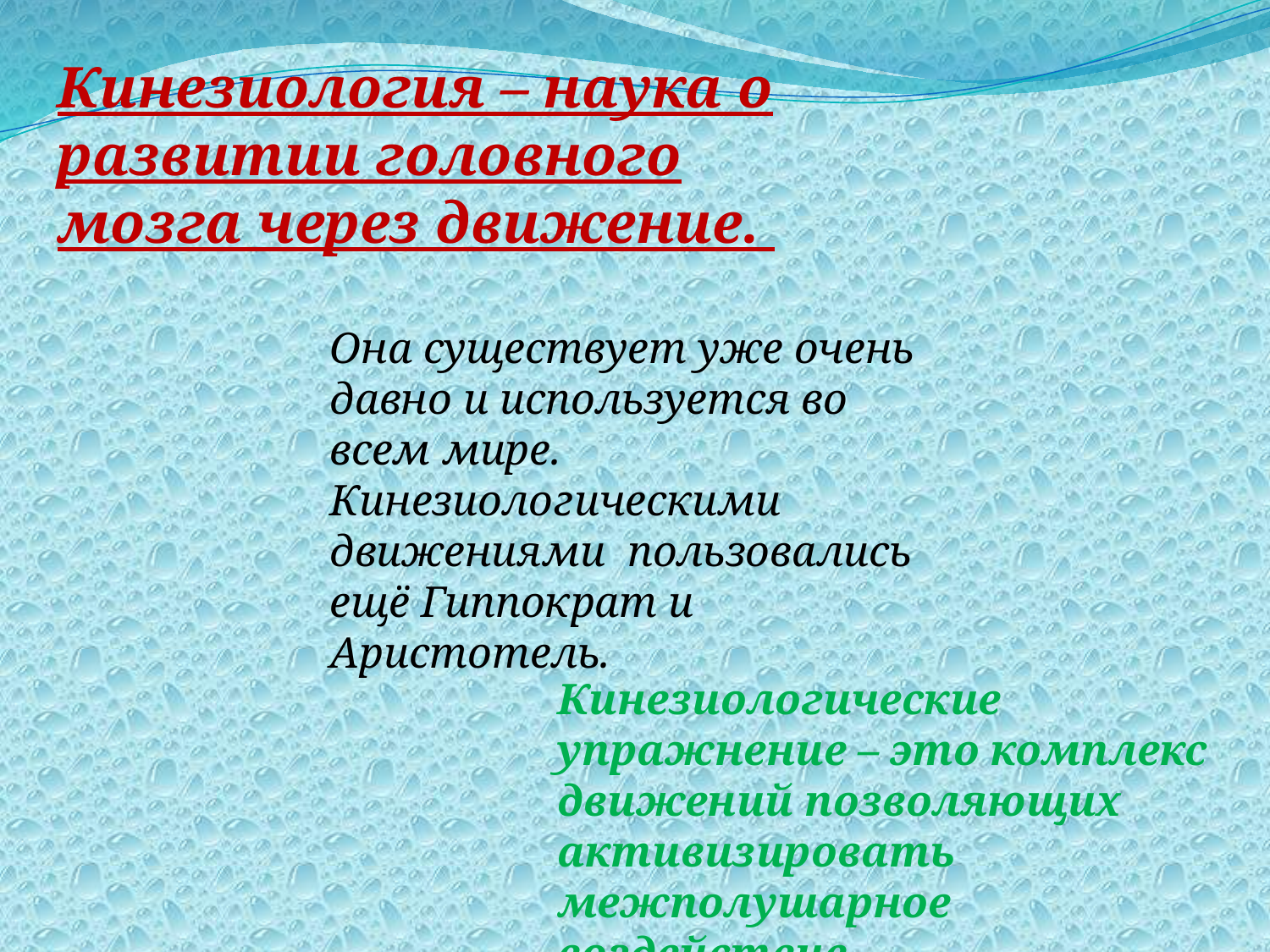

Кинезиология – наука о развитии головного мозга через движение.

Она существует уже очень давно и используется во всем мире. Кинезиологическими движениями  пользовались ещё Гиппократ и Аристотель.
Кинезиологические упражнение – это комплекс движений позволяющих активизировать межполушарное воздействие.